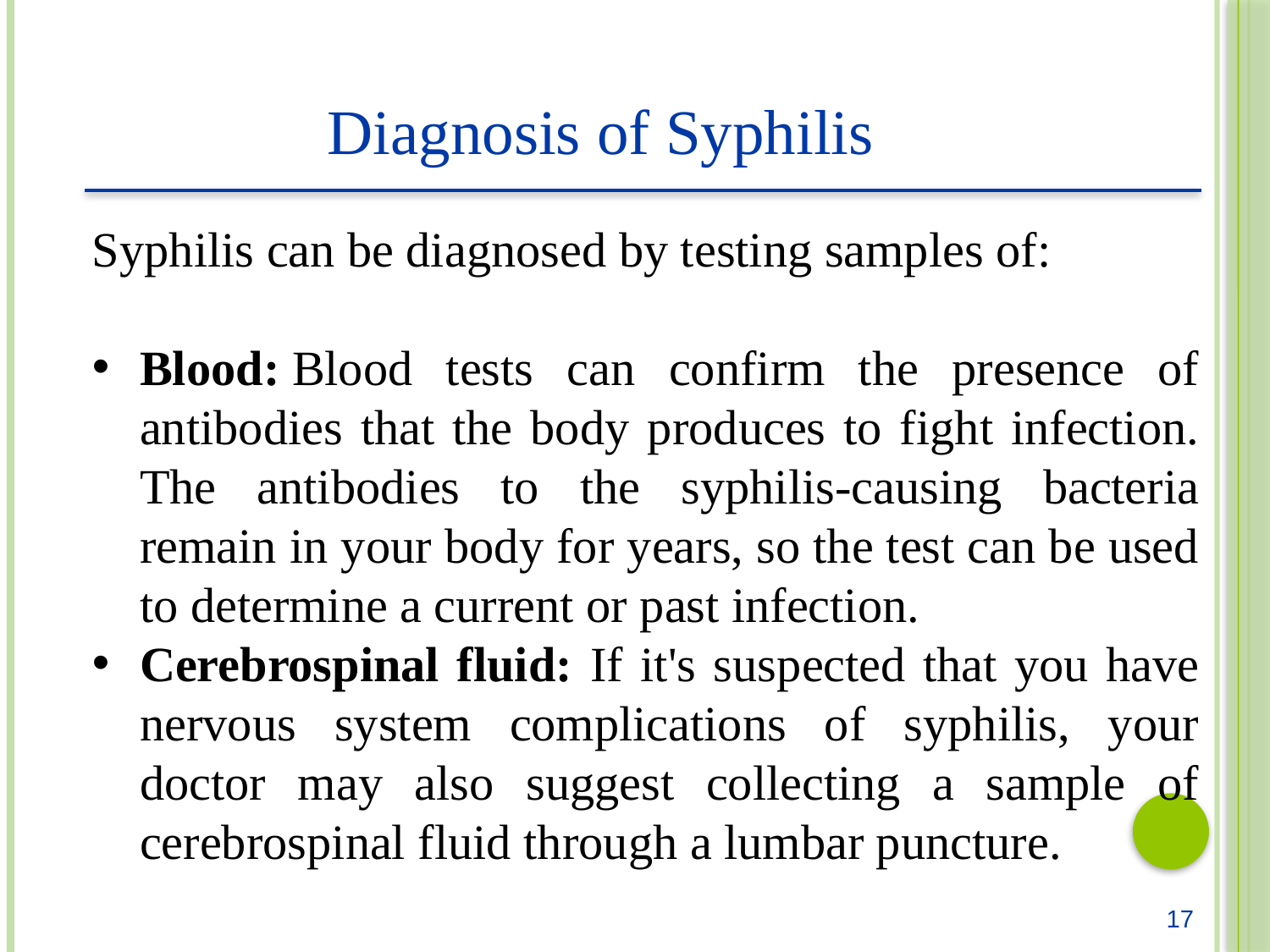

Diagnosis of Syphilis

Syphilis can be diagnosed by testing samples of:

Blood: Blood tests can confirm the presence of antibodies that the body produces to fight infection. The antibodies to the syphilis-causing bacteria remain in your body for years, so the test can be used to determine a current or past infection.
Cerebrospinal fluid: If it's suspected that you have nervous system complications of syphilis, your doctor may also suggest collecting a sample of cerebrospinal fluid through a lumbar puncture.

17